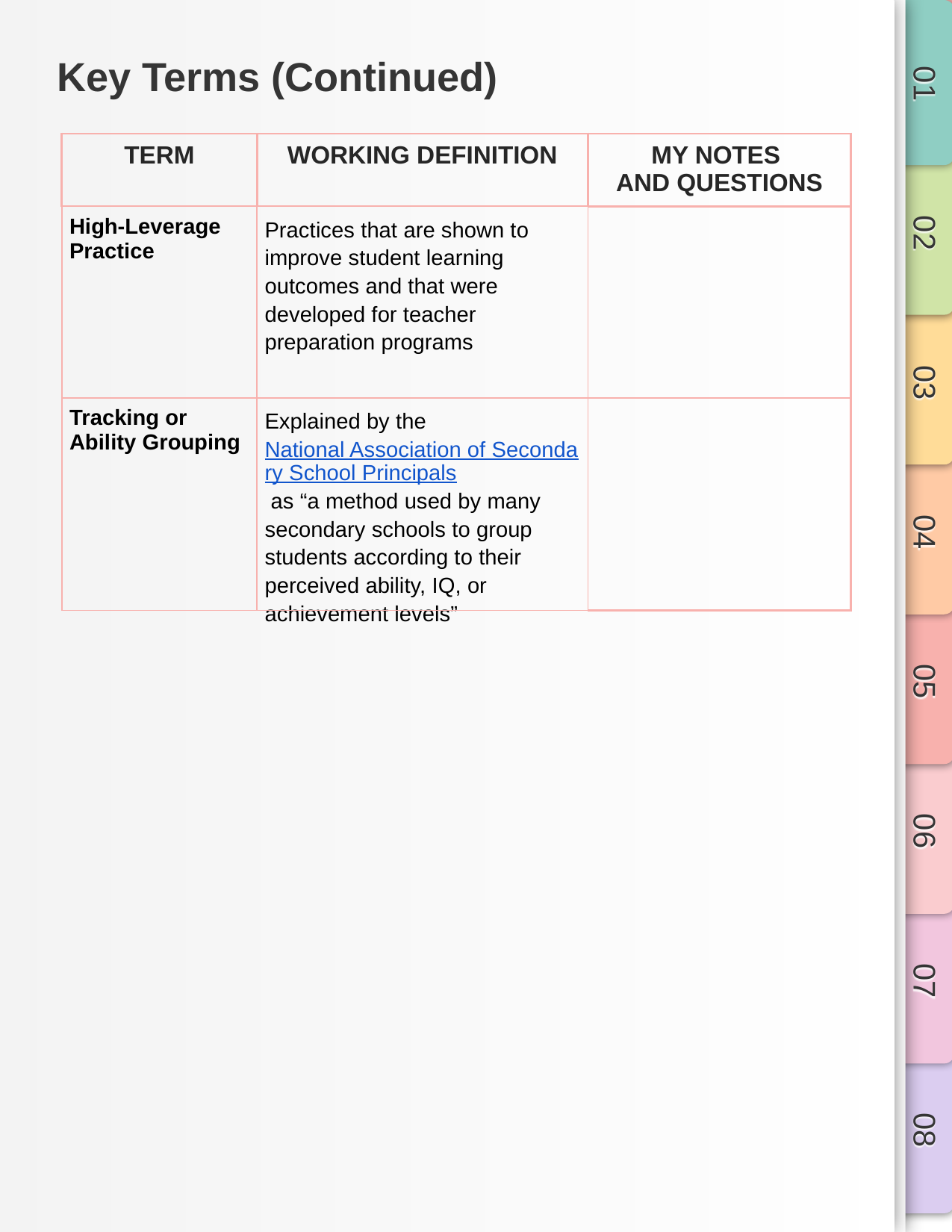

# Key Terms (Continued)

| TERM | WORKING DEFINITION | MY NOTES AND QUESTIONS |
| --- | --- | --- |
| High-Leverage Practice | Practices that are shown to improve student learning outcomes and that were developed for teacher preparation programs |  |
| Tracking or Ability Grouping | Explained by the National Association of Secondary School Principals as “a method used by many secondary schools to group students according to their perceived ability, IQ, or achievement levels” |  |